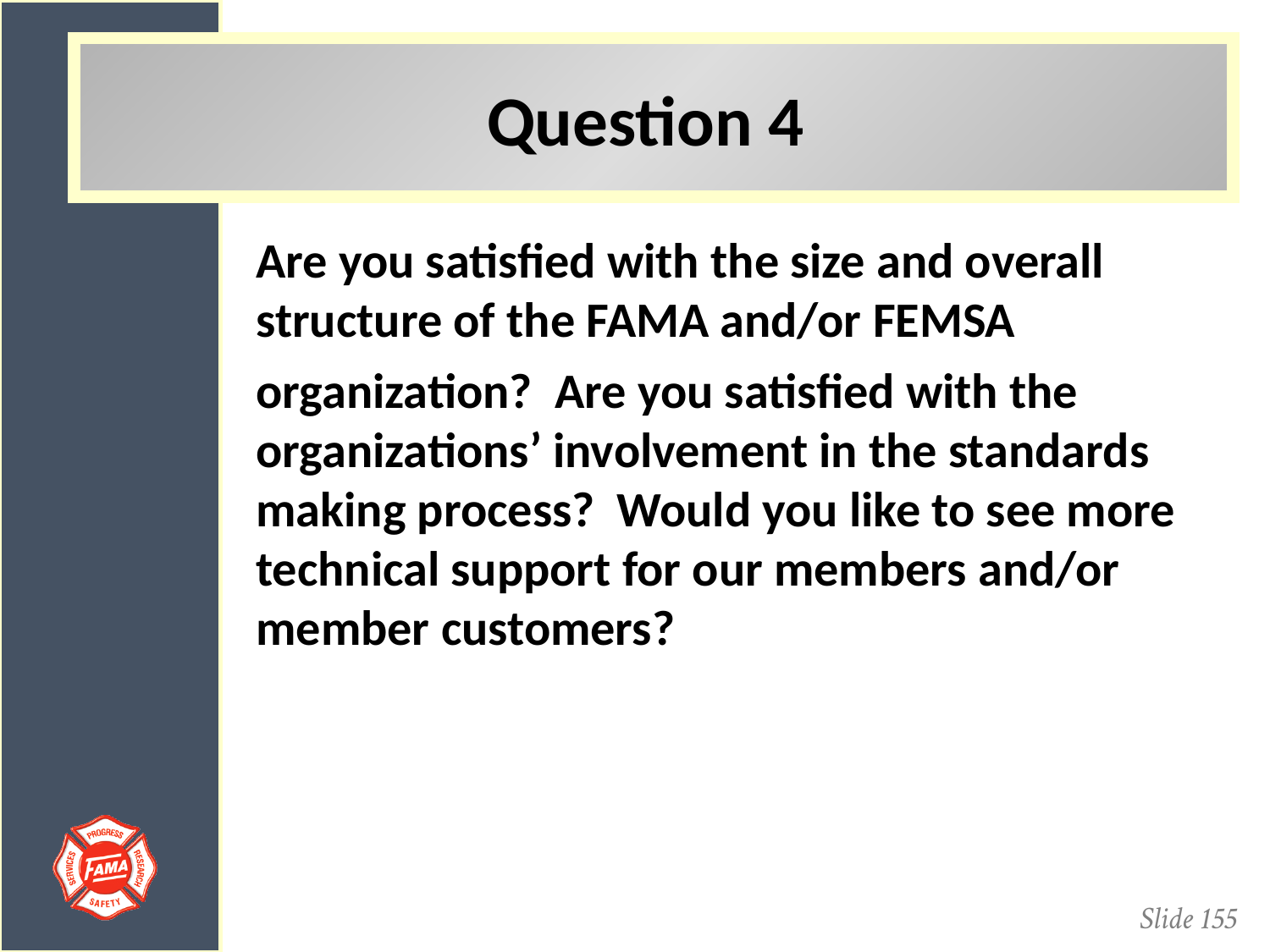

# Question 4
Are you satisfied with the size and overall structure of the FAMA and/or FEMSA
organization?  Are you satisfied with the organizations’ involvement in the standards making process?  Would you like to see more technical support for our members and/or member customers?